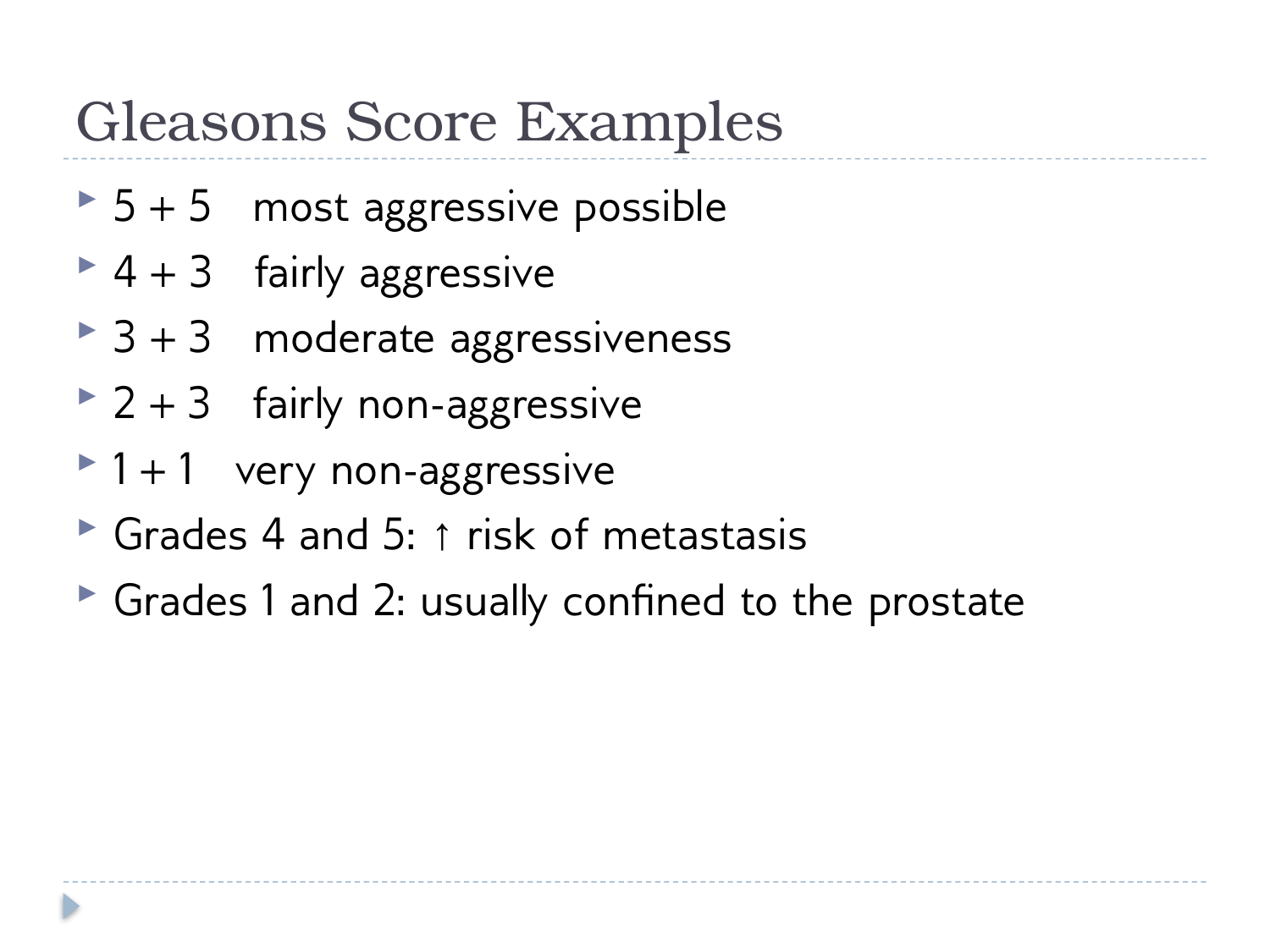

# Gleasons Score Examples
5 + 5   most aggressive possible
4 + 3   fairly aggressive
3 + 3   moderate aggressiveness
2 + 3   fairly non-aggressive
1 + 1   very non-aggressive
Grades 4 and 5: ↑ risk of metastasis
Grades 1 and 2: usually confined to the prostate